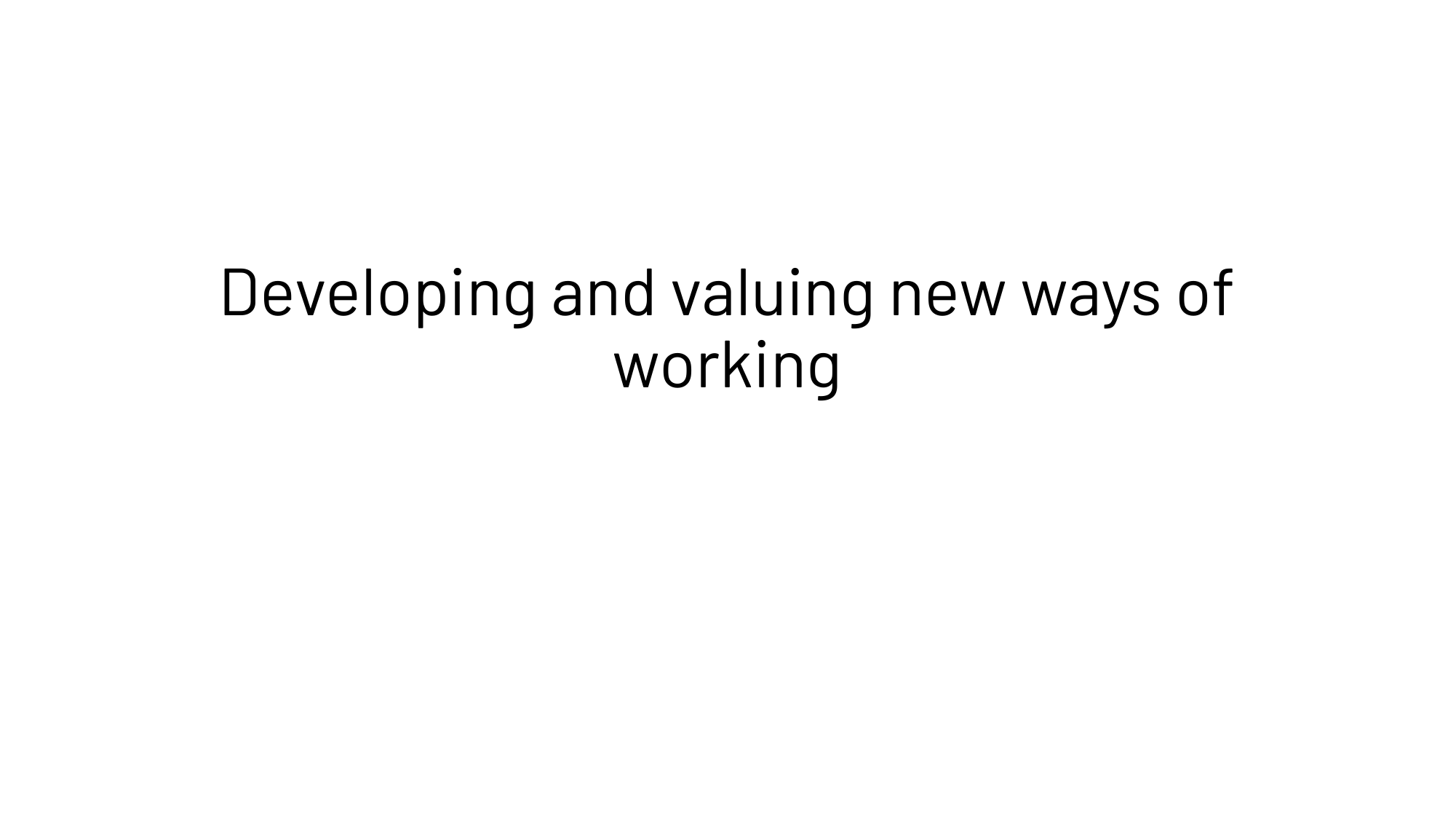

# Developing and valuing new ways of working